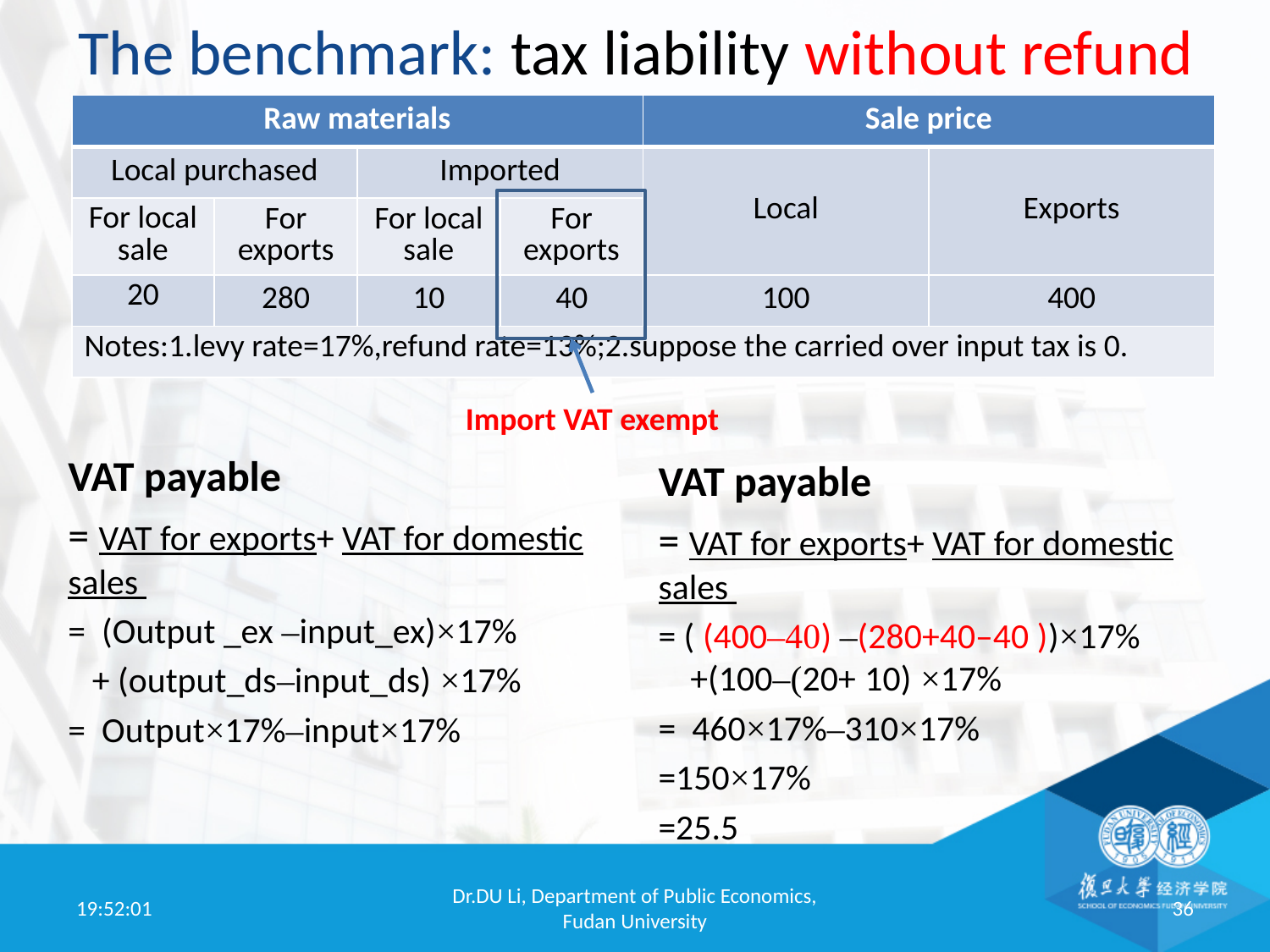

# The benchmark: tax liability without refund
| Raw materials |  |  |  | Sale price |  |
| --- | --- | --- | --- | --- | --- |
| Local purchased |  | Imported |  | Local | Exports |
| For local sale | For exports | For local sale | For exports |  |  |
| 20 | 280 | 10 | 40 | 100 | 400 |
| Notes:1.levy rate=17%,refund rate=13%;2.suppose the carried over input tax is 0. |  |  |  |  |  |

Import VAT exempt
VAT payable
= VAT for exports+ VAT for domestic sales
=  (Output _ex –input_ex)×17%
   + (output_ds–input_ds) ×17%
=  Output×17%–input×17%

VAT payable
= VAT for exports+ VAT for domestic sales
= ( (400–40) –(280+40–40 ))×17%
    +(100–(20+ 10) ×17%
=  460×17%–310×17%
=150×17%
=25.5

19:52:01
Dr.DU Li, Department of Public Economics, Fudan University
36